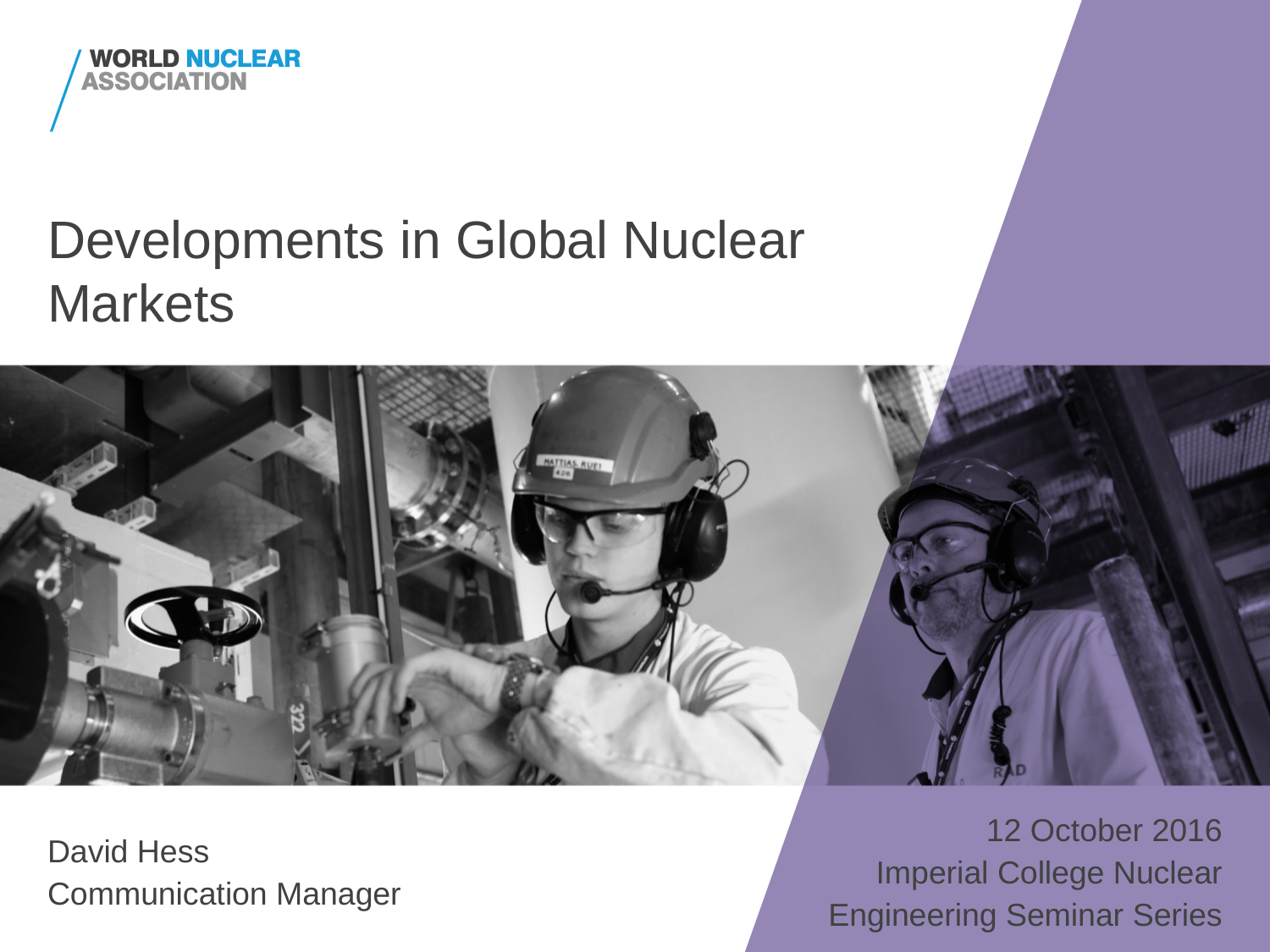

# Developments in Global Nuclear Markets
David Hess
Communication Manager
12 October 2016
Imperial College Nuclear Engineering Seminar Series